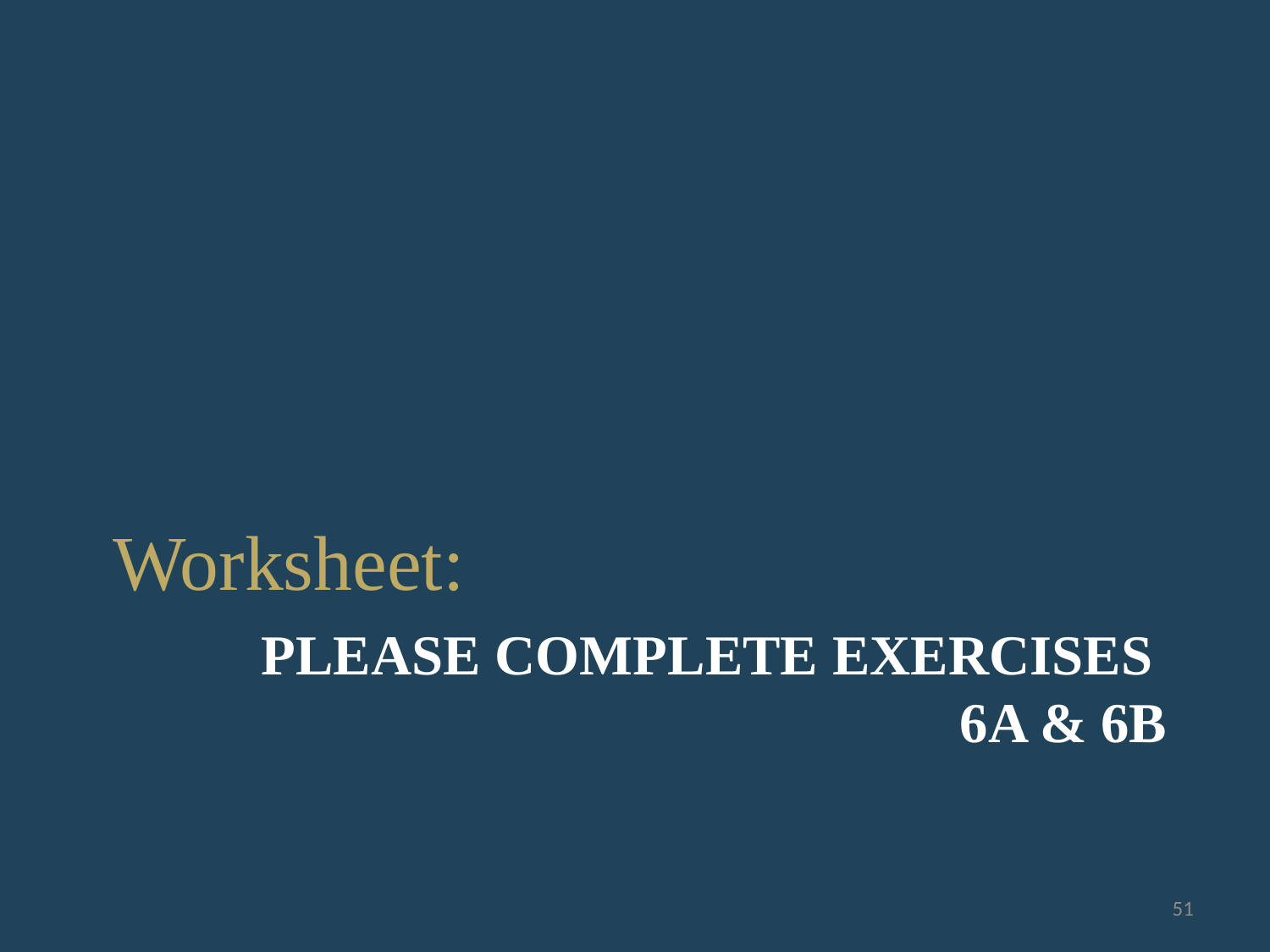

Worksheet:
# Please complete exercises 6a & 6b
51